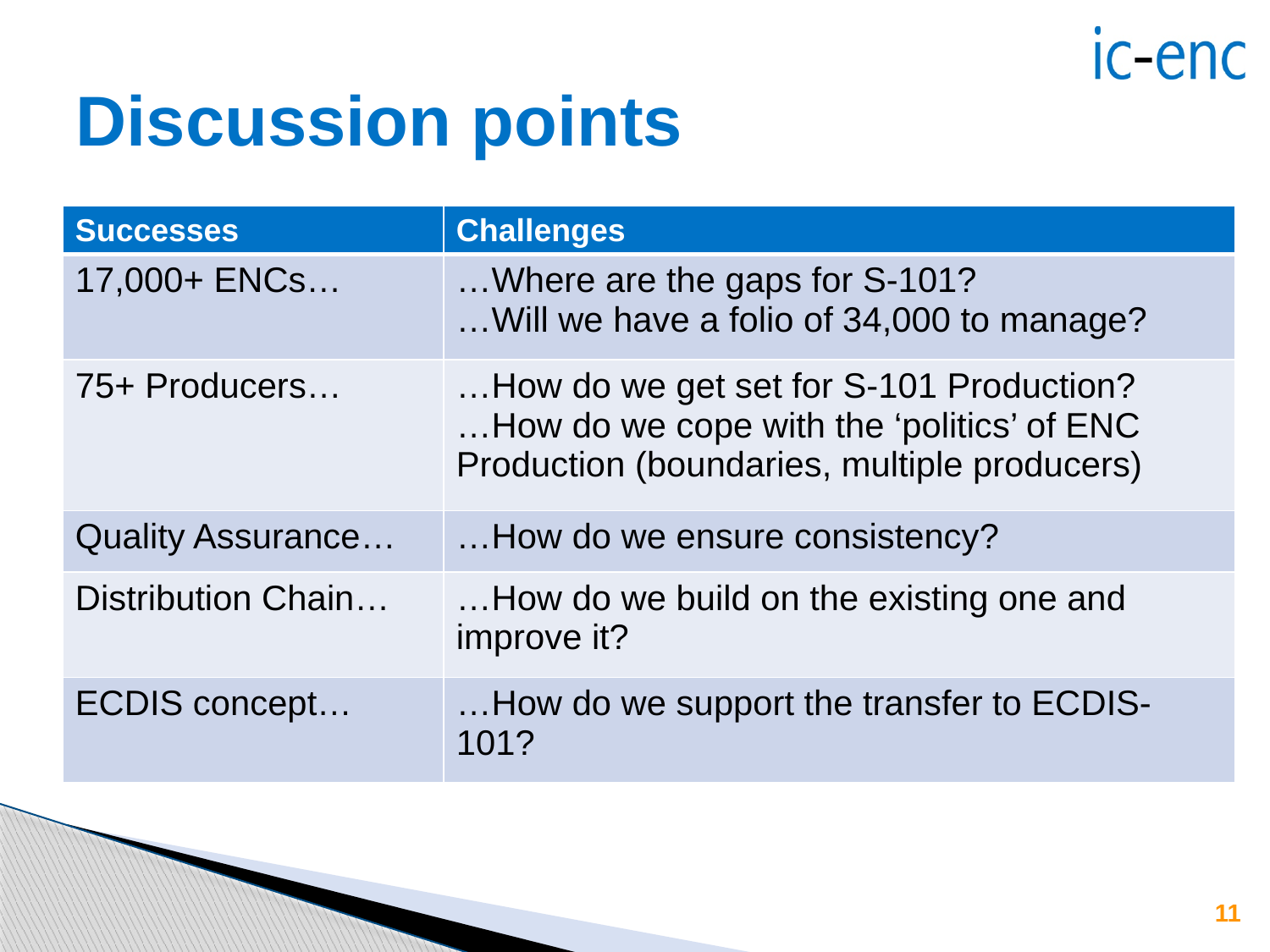

# Discussion points
| Successes | Challenges |
| --- | --- |
| 17,000+ ENCs… | …Where are the gaps for S-101? …Will we have a folio of 34,000 to manage? |
| 75+ Producers… | …How do we get set for S-101 Production? …How do we cope with the ‘politics’ of ENC Production (boundaries, multiple producers) |
| Quality Assurance… | …How do we ensure consistency? |
| Distribution Chain… | …How do we build on the existing one and improve it? |
| ECDIS concept… | …How do we support the transfer to ECDIS-101? |
11